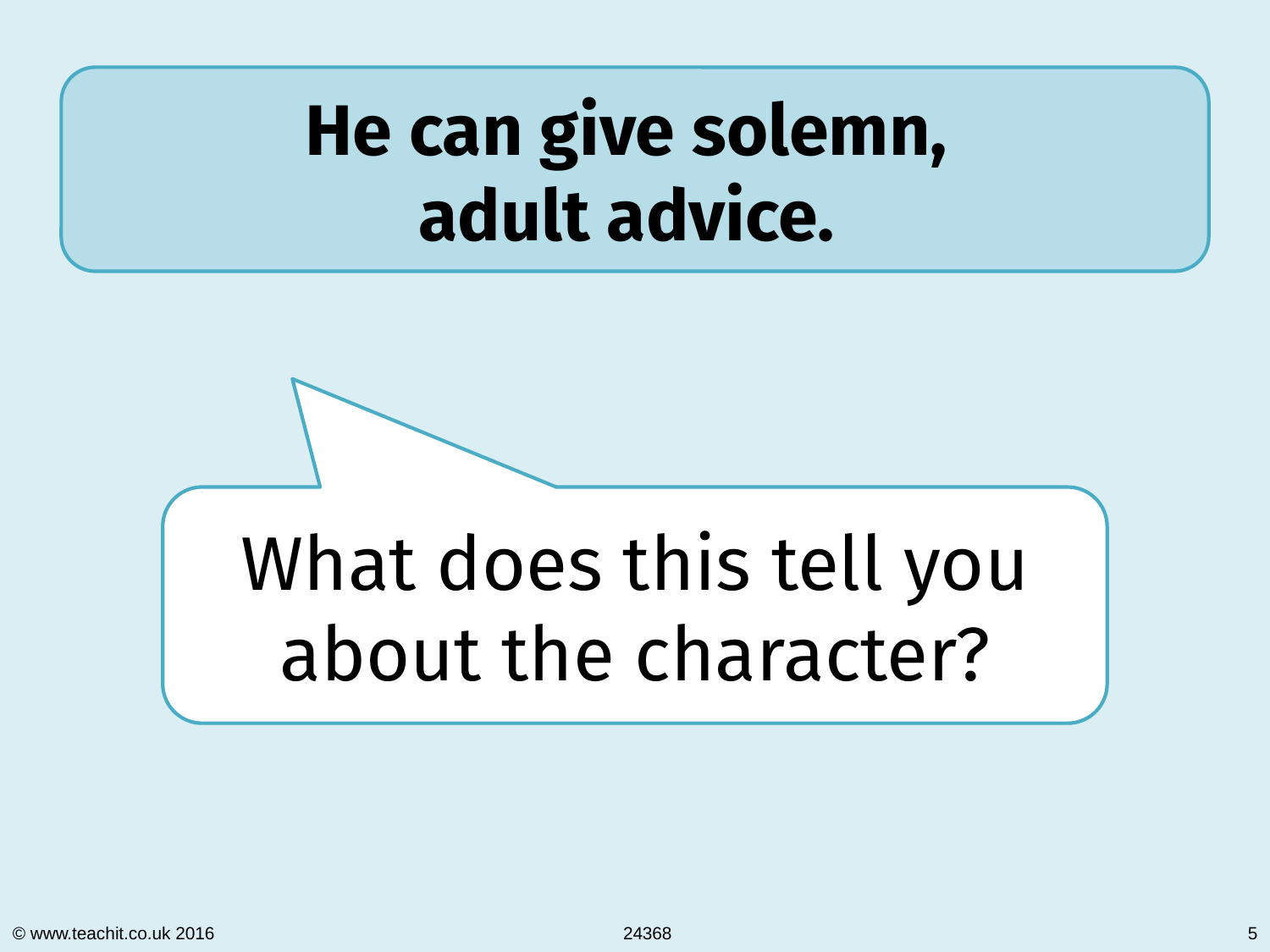

He can give solemn,
adult advice.
What does this tell you about the character?